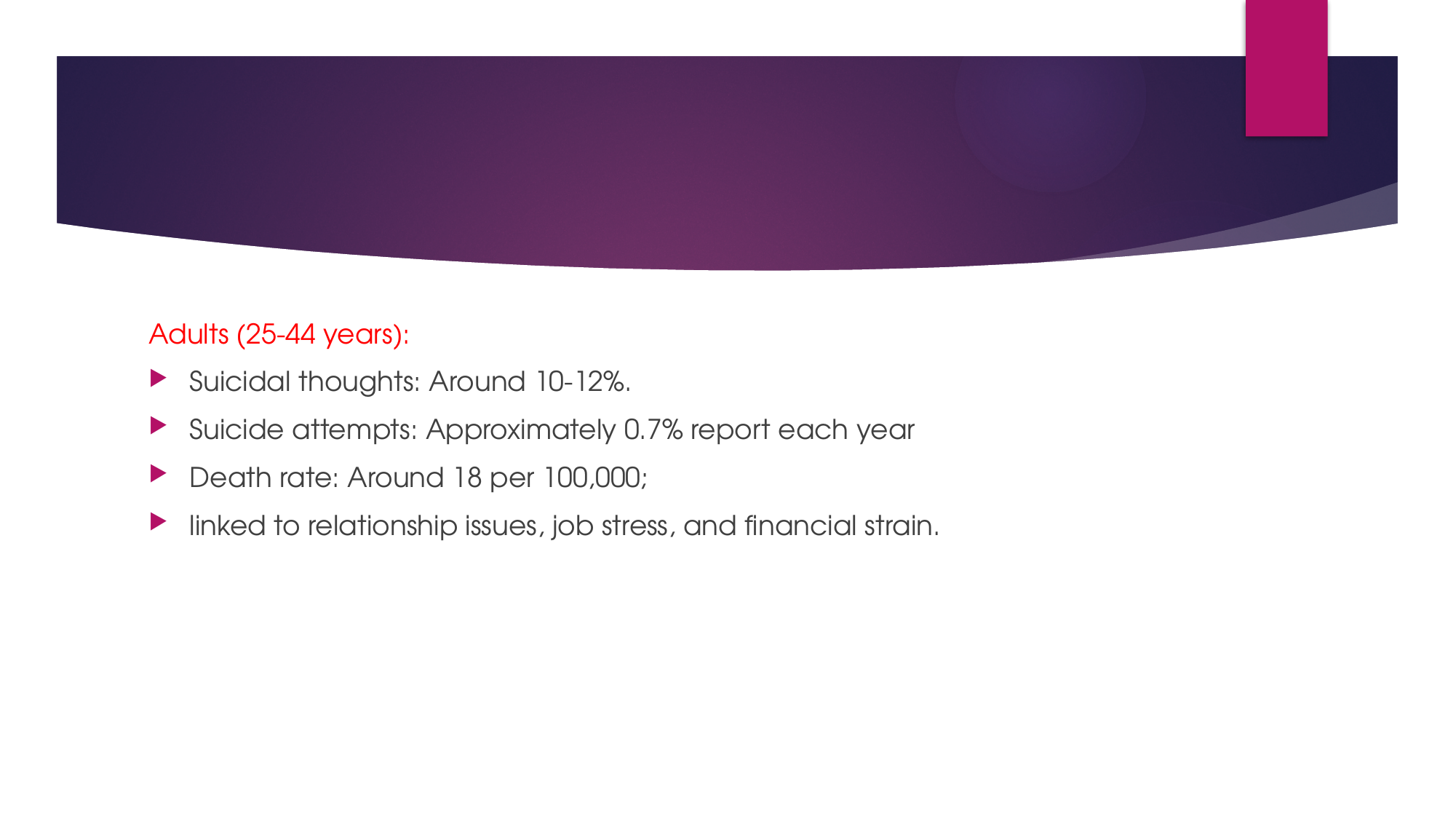

#
Adults (25-44 years):
Suicidal thoughts: Around 10-12%.
Suicide attempts: Approximately 0.7% report each year
Death rate: Around 18 per 100,000;
linked to relationship issues, job stress, and financial strain.